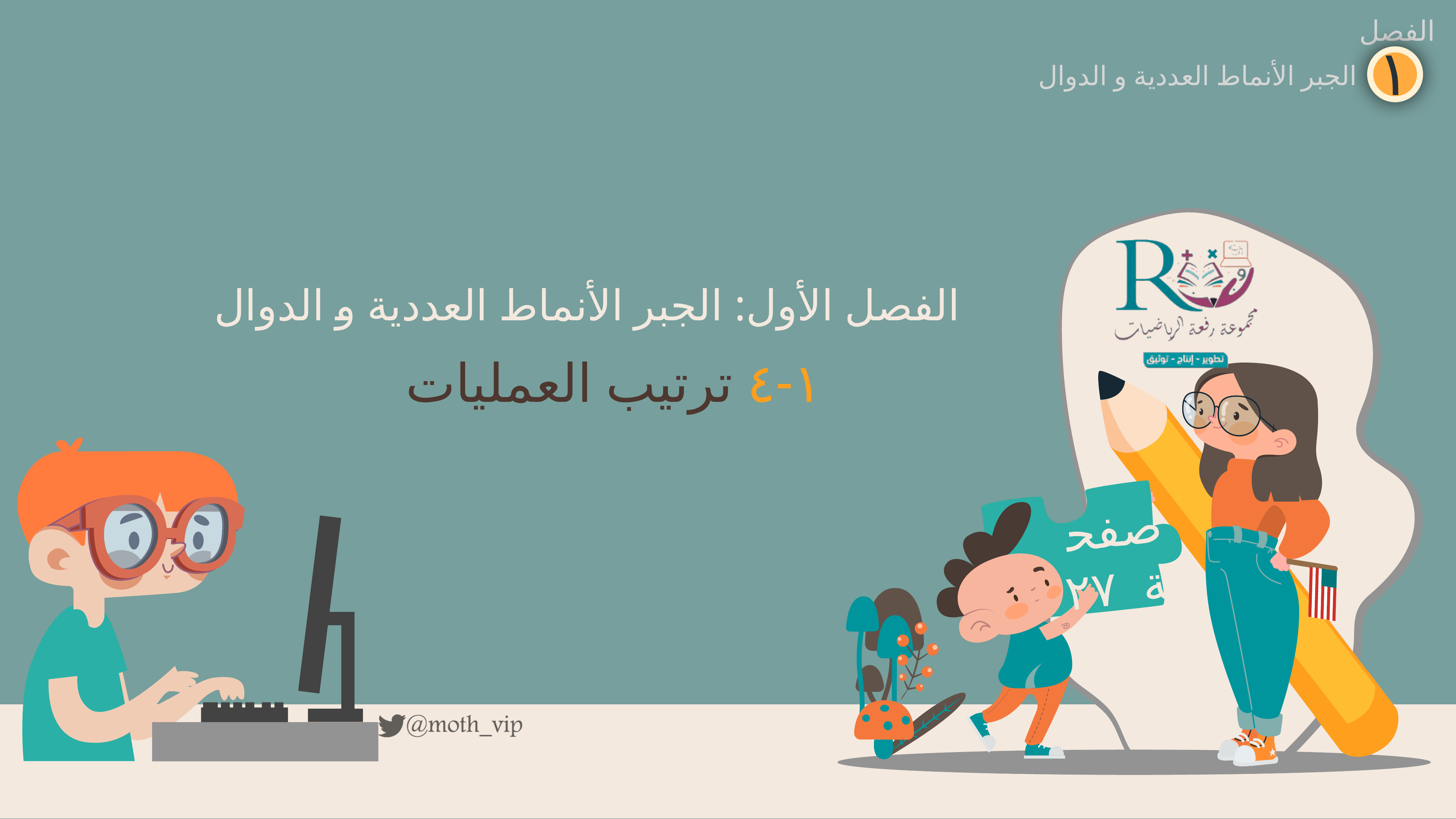

الفصل
١

الجبر الأنماط العددية و الدوال
الفصل الأول: الجبر الأنماط العددية و الدوال
١-٤ ترتيب العمليات

صفحة  ٢٧